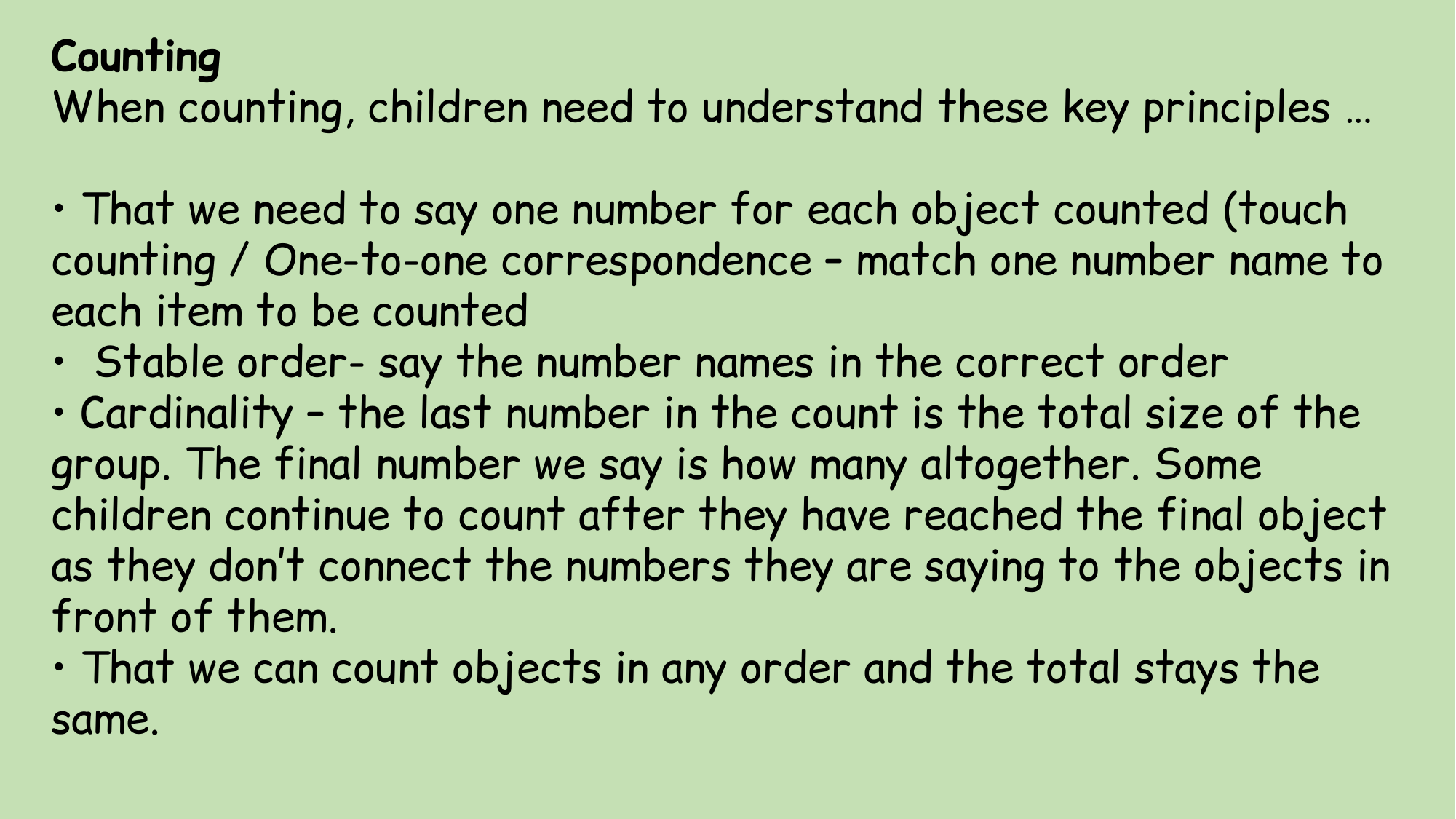

Counting
When counting, children need to understand these key principles …

• That we need to say one number for each object counted (touch counting / One-to-one correspondence – match one number name to each item to be counted
•  Stable order- say the number names in the correct order
• Cardinality – the last number in the count is the total size of the group. The final number we say is how many altogether. Some children continue to count after they have reached the final object as they don’t connect the numbers they are saying to the objects in front of them.
• That we can count objects in any order and the total stays the same.